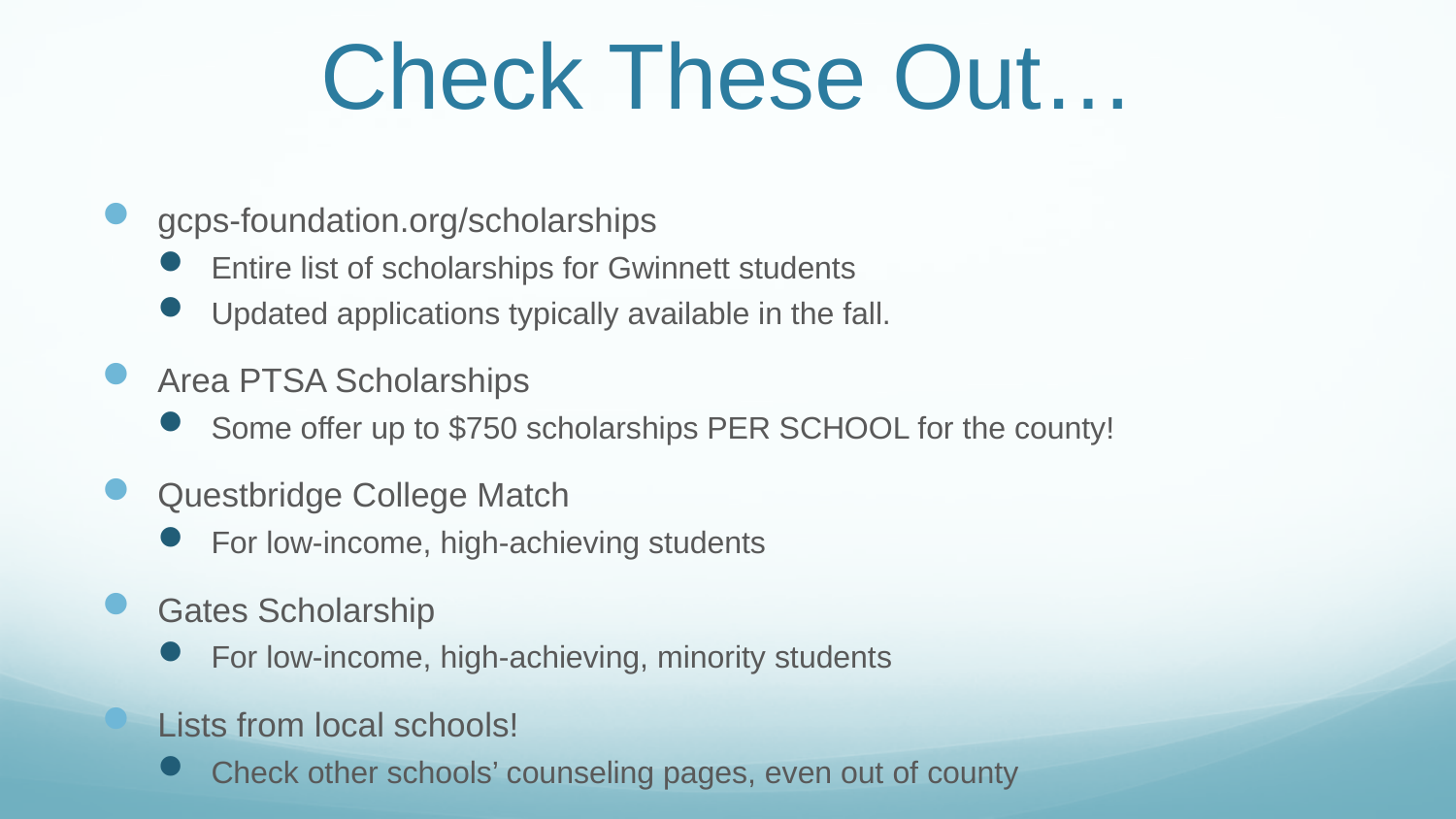

# Check These Out…
gcps-foundation.org/scholarships
Entire list of scholarships for Gwinnett students
Updated applications typically available in the fall.
Area PTSA Scholarships
Some offer up to $750 scholarships PER SCHOOL for the county!
Questbridge College Match
For low-income, high-achieving students
Gates Scholarship
For low-income, high-achieving, minority students
Lists from local schools!
Check other schools’ counseling pages, even out of county